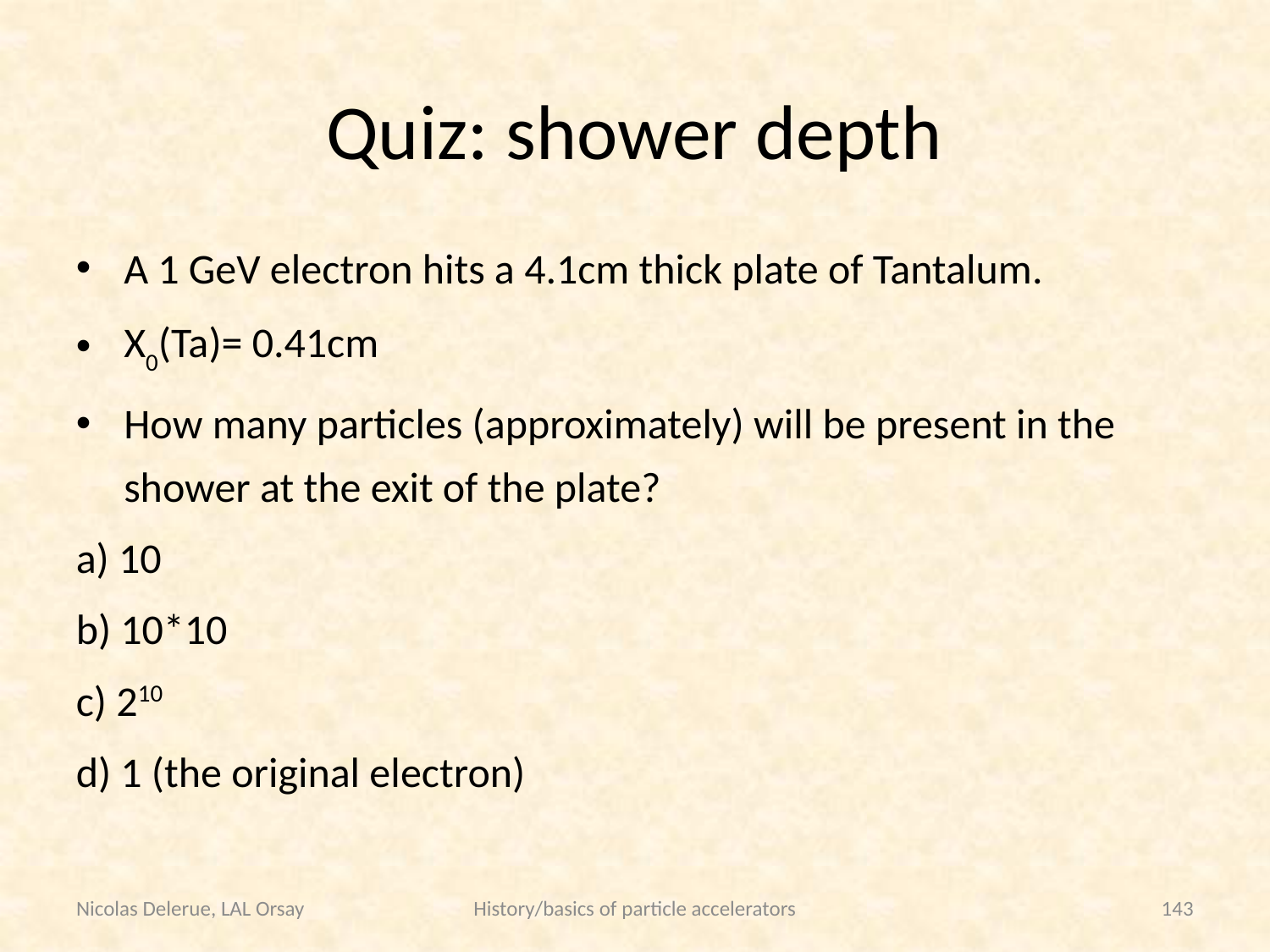

# Quiz: shower depth
A 1 GeV electron hits a 4.1cm thick plate of Tantalum.
X0(Ta)= 0.41cm
How many particles (approximately) will be present in the shower at the exit of the plate?
a) 10
b) 10*10
c) 210
d) 1 (the original electron)
Nicolas Delerue, LAL Orsay
History/basics of particle accelerators
143